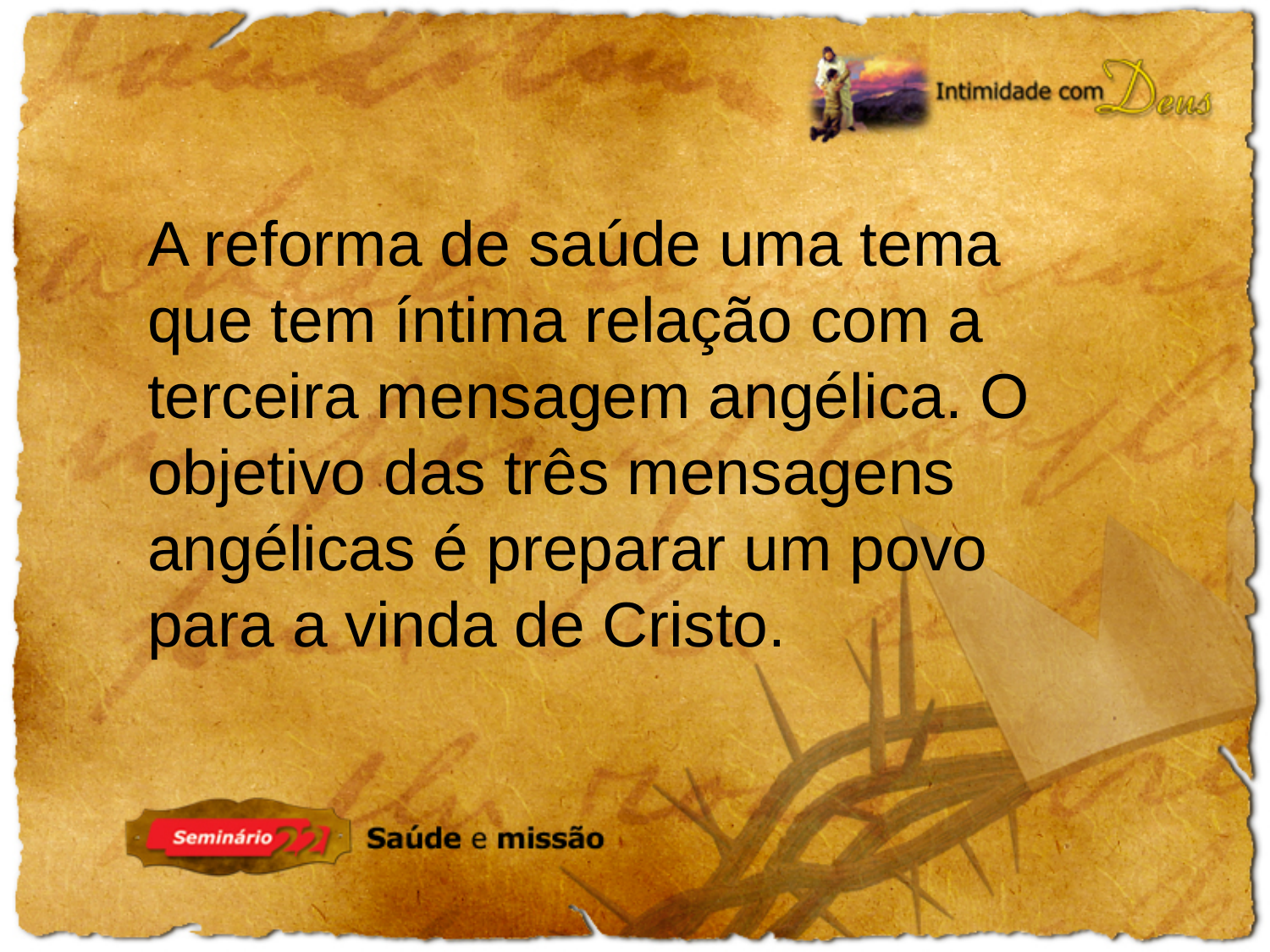

A reforma de saúde uma tema que tem íntima relação com a terceira mensagem angélica. O objetivo das três mensagens angélicas é preparar um povo para a vinda de Cristo.